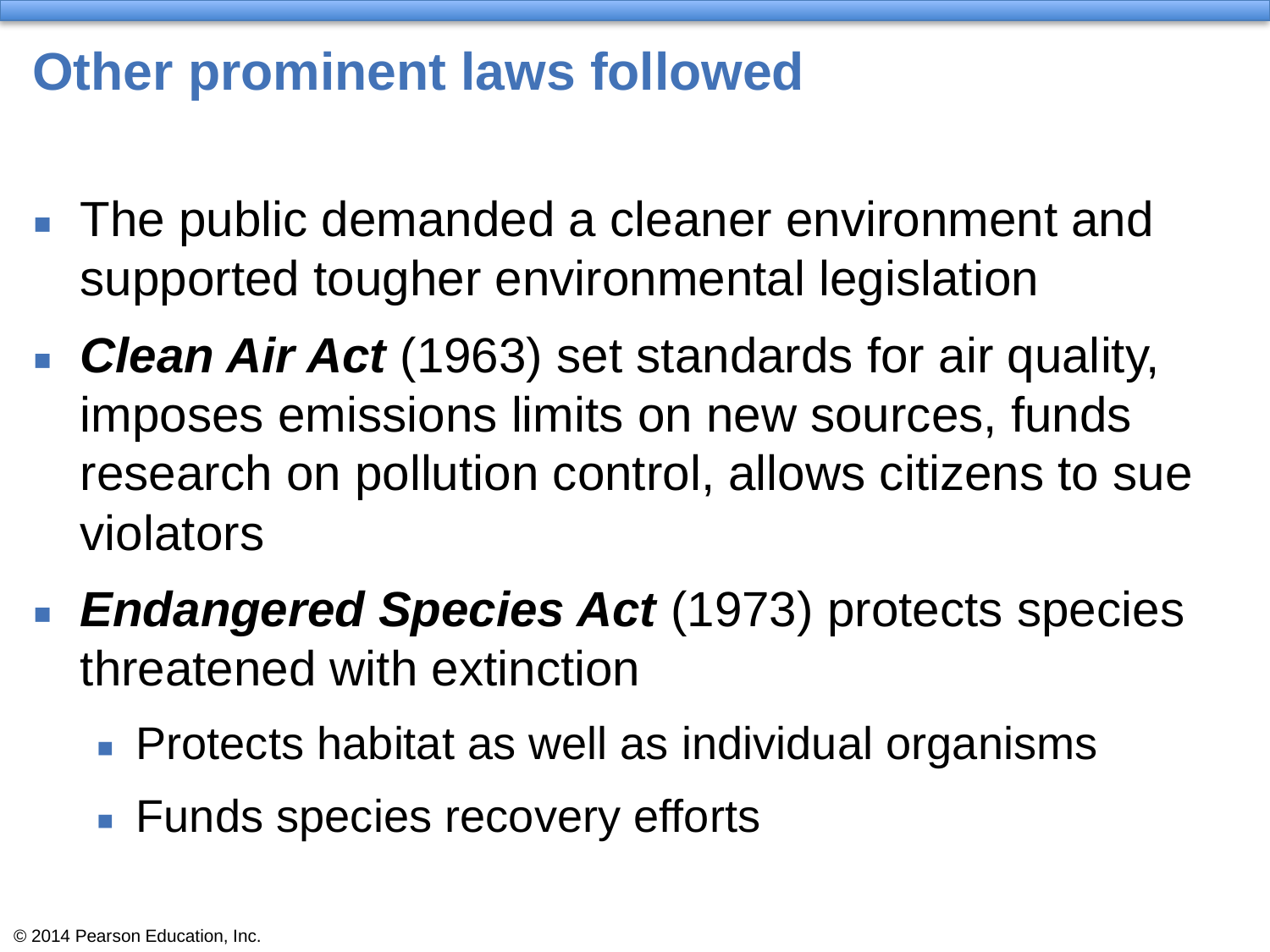

# Other prominent laws followed
The public demanded a cleaner environment and supported tougher environmental legislation
Clean Air Act (1963) set standards for air quality, imposes emissions limits on new sources, funds research on pollution control, allows citizens to sue violators
Endangered Species Act (1973) protects species threatened with extinction
Protects habitat as well as individual organisms
Funds species recovery efforts